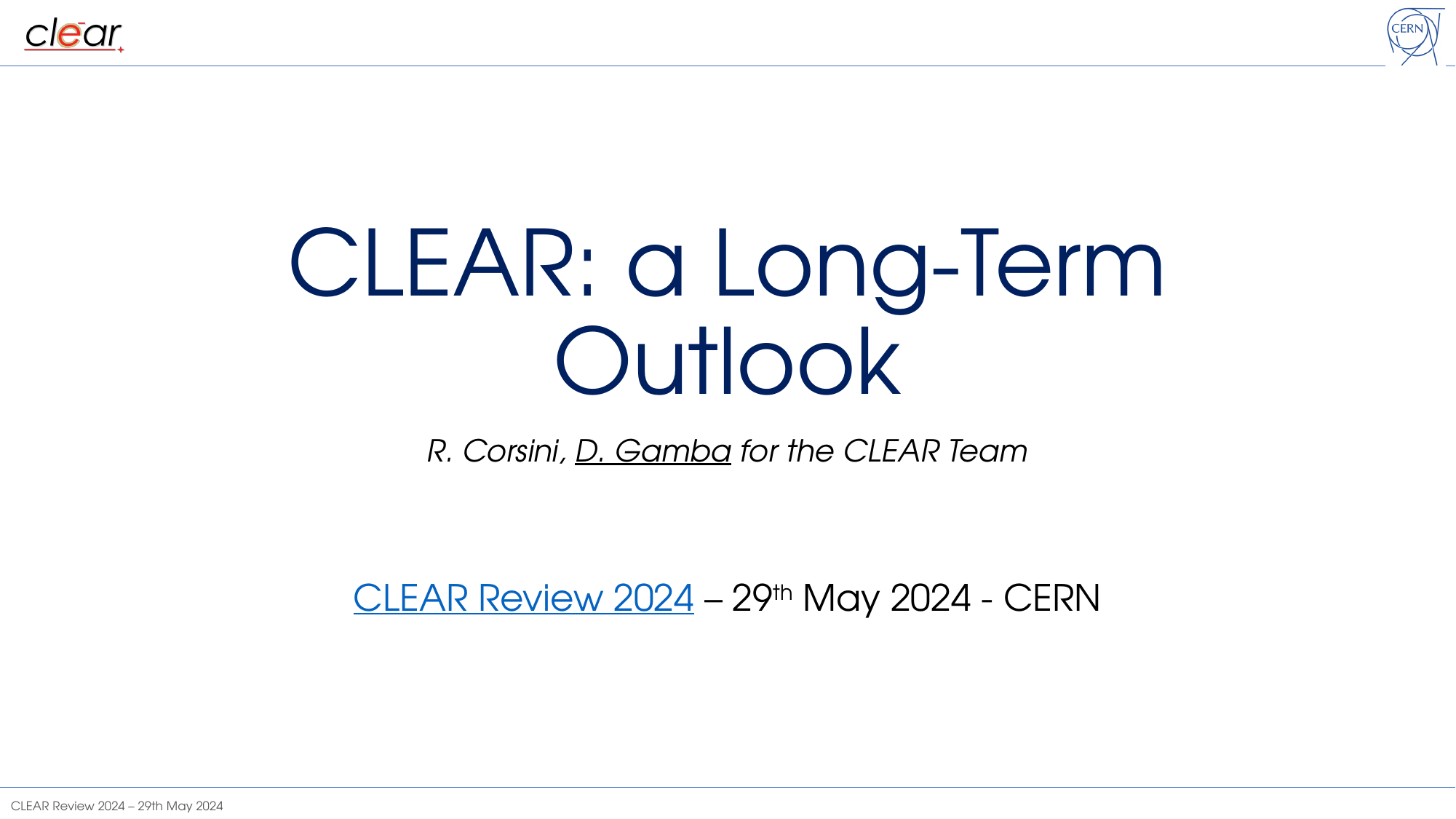

# CLEAR: a Long-Term Outlook
R. Corsini, D. Gamba for the CLEAR Team

CLEAR Review 2024 – 29th May 2024 - CERN